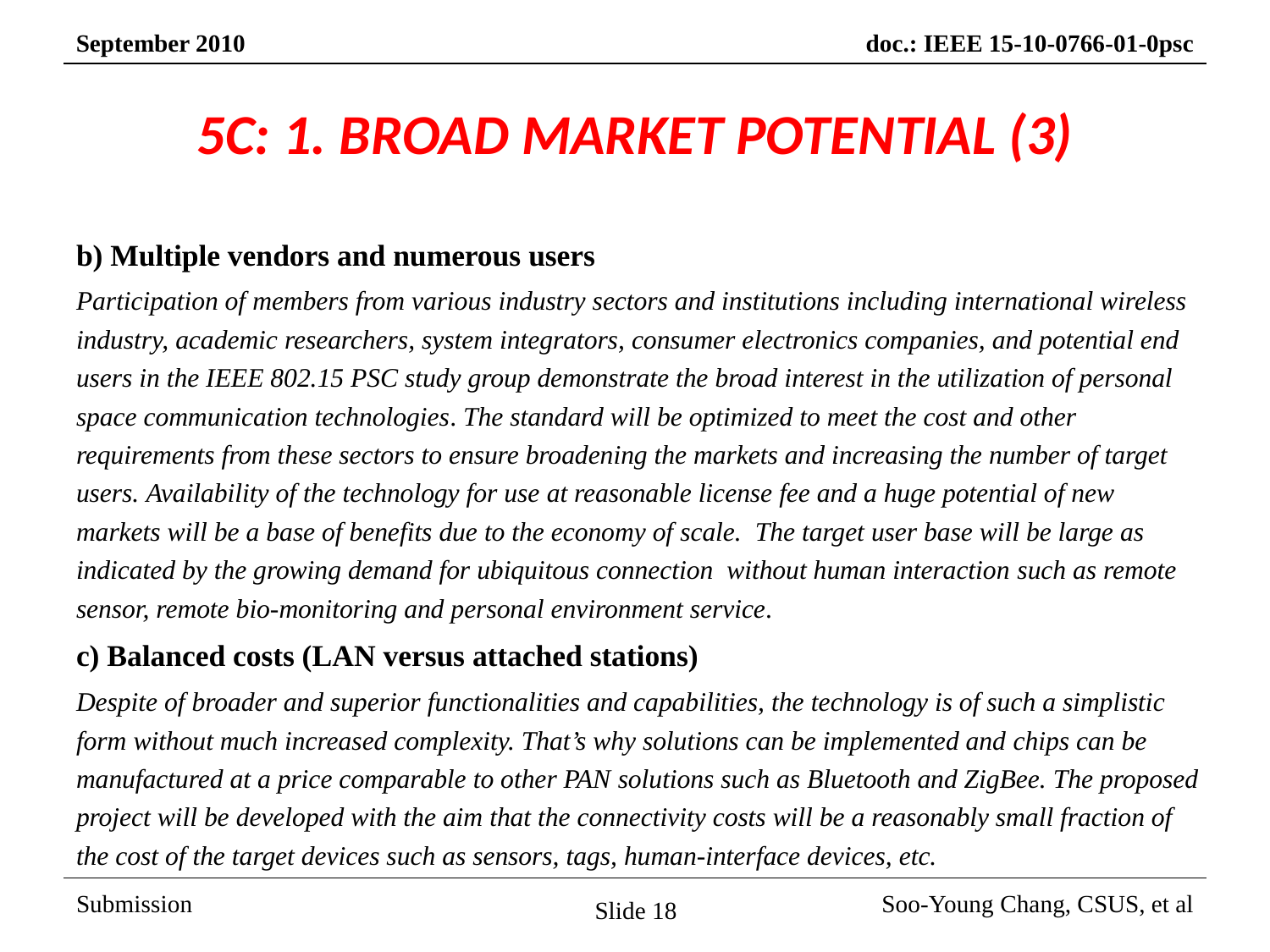

# 5C: 1. BROAD MARKET POTENTIAL (3)
b) Multiple vendors and numerous users
Participation of members from various industry sectors and institutions including international wireless industry, academic researchers, system integrators, consumer electronics companies, and potential end users in the IEEE 802.15 PSC study group demonstrate the broad interest in the utilization of personal space communication technologies. The standard will be optimized to meet the cost and other requirements from these sectors to ensure broadening the markets and increasing the number of target users. Availability of the technology for use at reasonable license fee and a huge potential of new markets will be a base of benefits due to the economy of scale.  The target user base will be large as indicated by the growing demand for ubiquitous connection  without human interaction such as remote sensor, remote bio-monitoring and personal environment service.
c) Balanced costs (LAN versus attached stations)
Despite of broader and superior functionalities and capabilities, the technology is of such a simplistic form without much increased complexity. That’s why solutions can be implemented and chips can be manufactured at a price comparable to other PAN solutions such as Bluetooth and ZigBee. The proposed project will be developed with the aim that the connectivity costs will be a reasonably small fraction of the cost of the target devices such as sensors, tags, human-interface devices, etc.
Slide 18